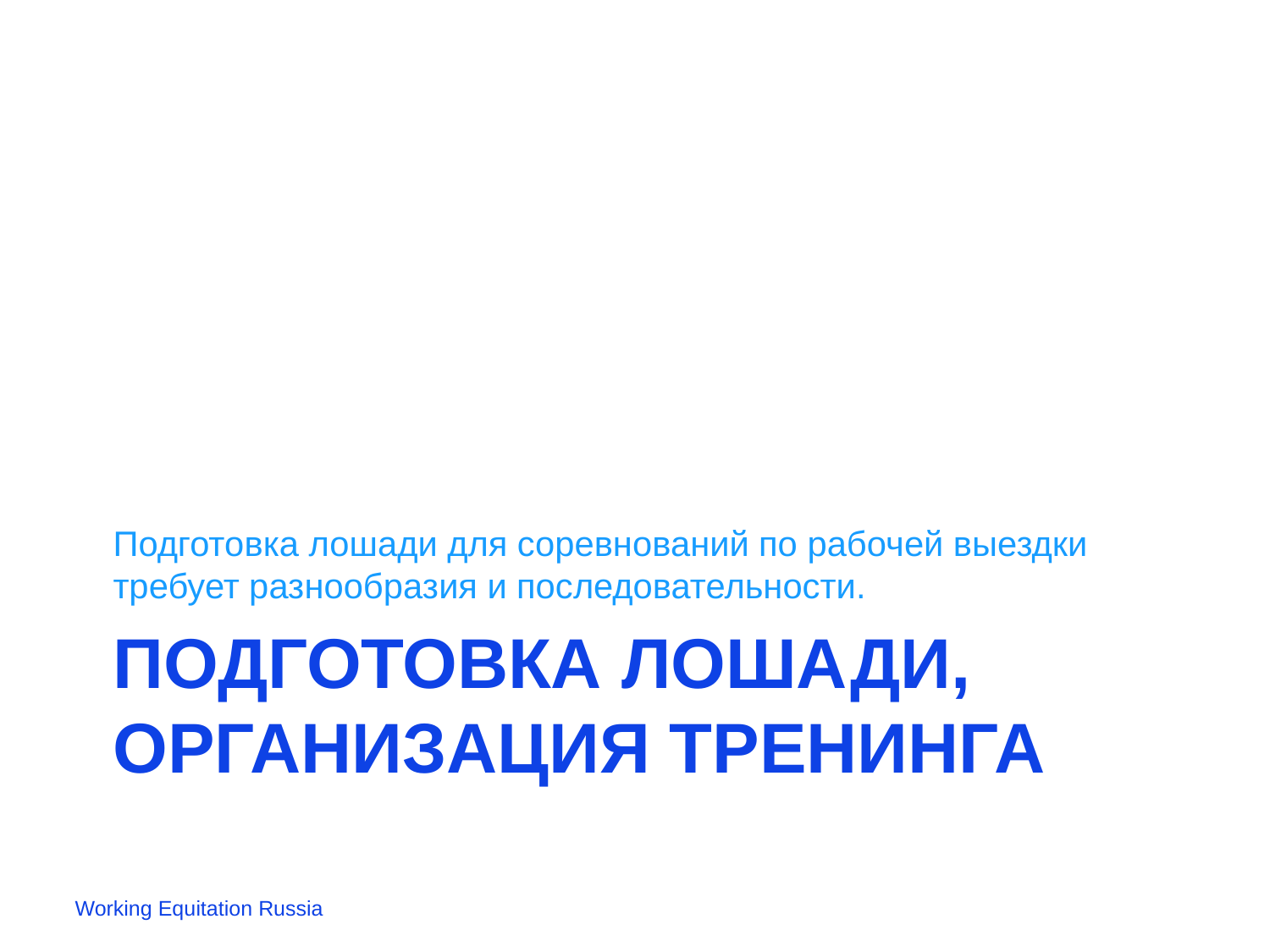

Подготовка лошади для соревнований по рабочей выездки требует разнообразия и последовательности.
# Подготовка лошади, организация тренинга
Working Equitation Russia